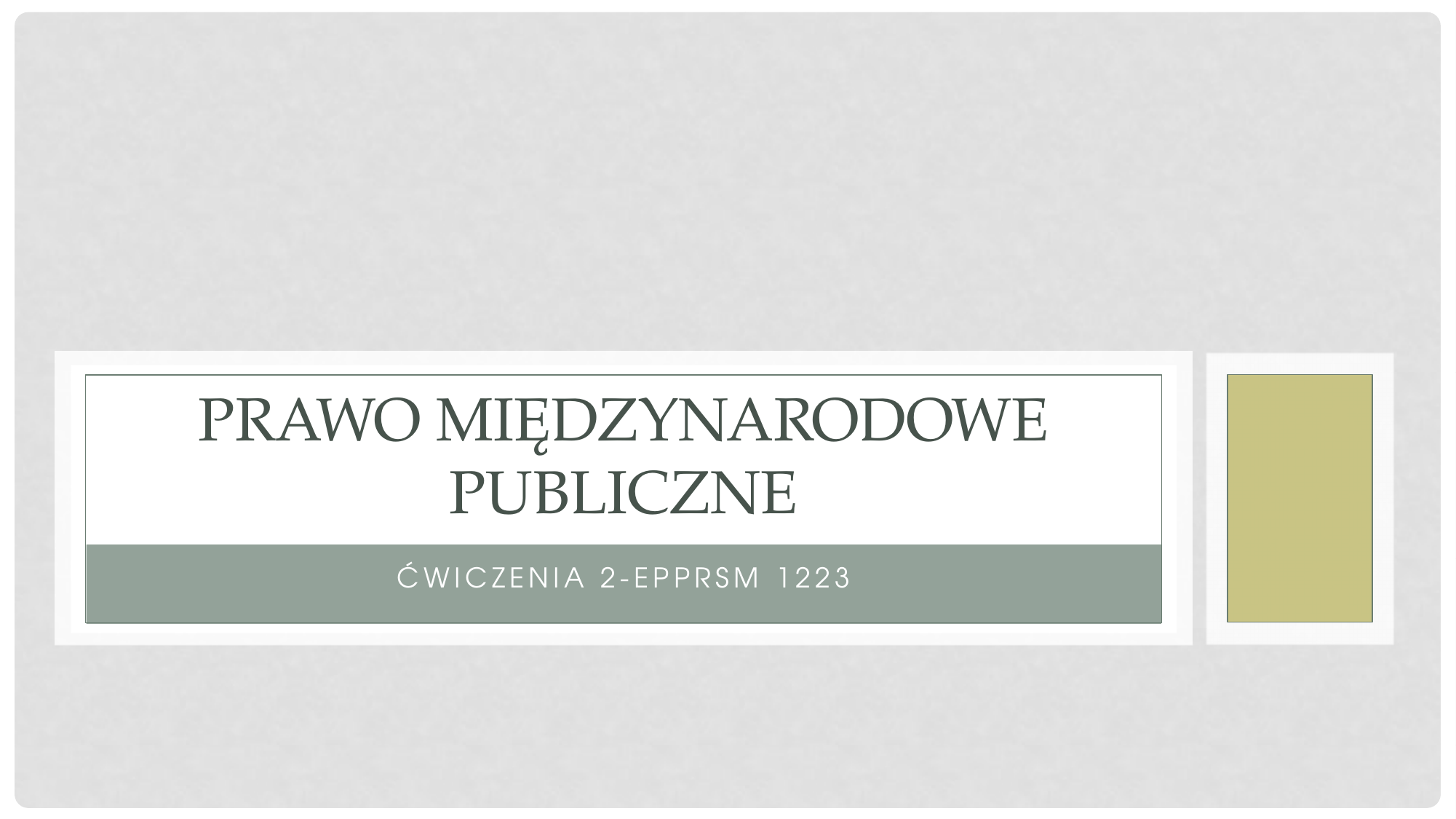

# Prawo międzynarodowe publiczne
Ćwiczenia 2-EPPRSM 1223